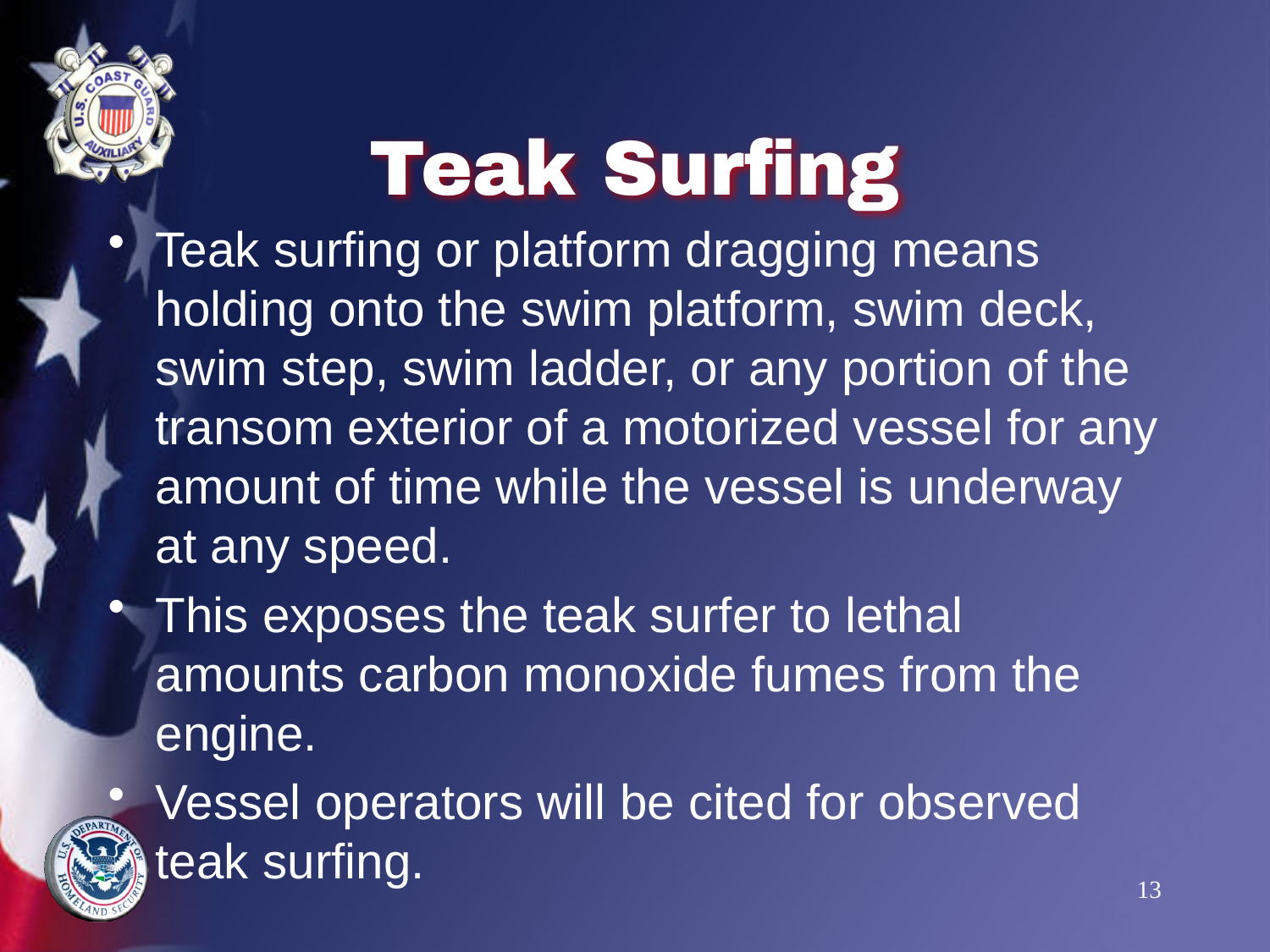

# Teak Surfing
Teak surfing or platform dragging means holding onto the swim platform, swim deck, swim step, swim ladder, or any portion of the transom exterior of a motorized vessel for any amount of time while the vessel is underway at any speed.
This exposes the teak surfer to lethal amounts carbon monoxide fumes from the engine.
Vessel operators will be cited for observed teak surfing.
13